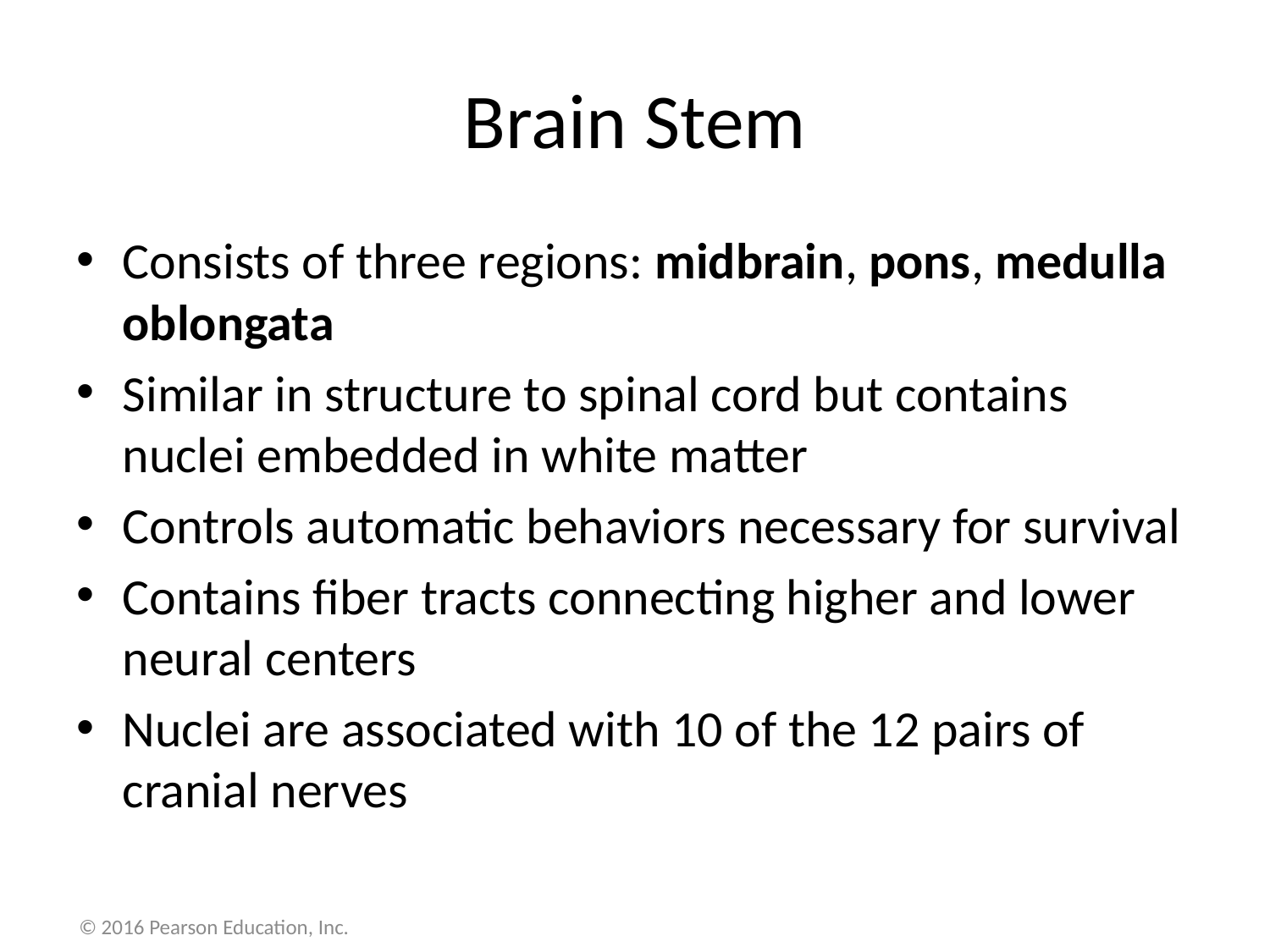

# Brain Stem
Consists of three regions: midbrain, pons, medulla oblongata
Similar in structure to spinal cord but contains nuclei embedded in white matter
Controls automatic behaviors necessary for survival
Contains fiber tracts connecting higher and lower neural centers
Nuclei are associated with 10 of the 12 pairs of cranial nerves

© 2016 Pearson Education, Inc.